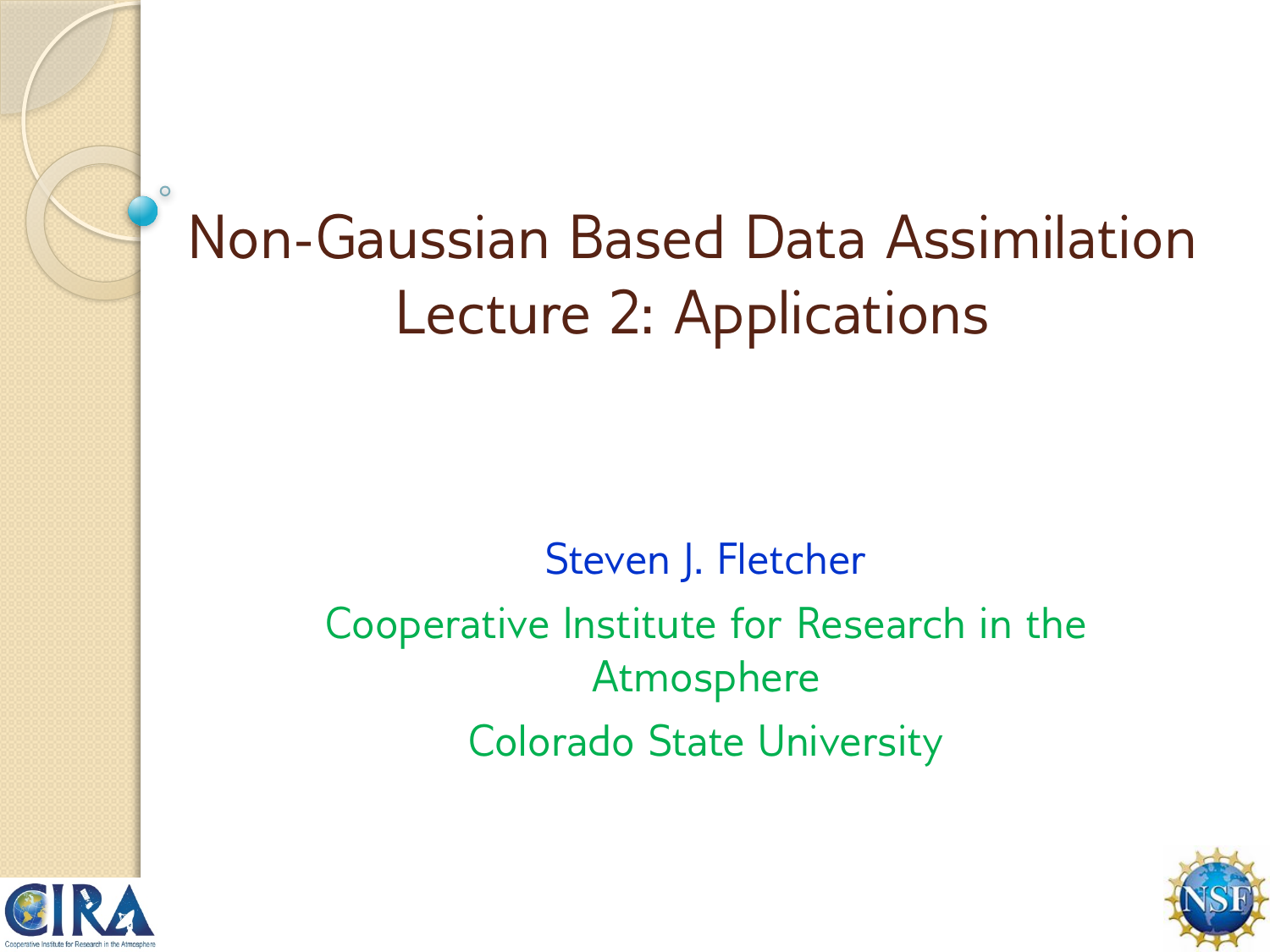

# Non-Gaussian Based Data Assimilation Lecture 2: Applications
Steven J. Fletcher
Cooperative Institute for Research in the Atmosphere
Colorado State University